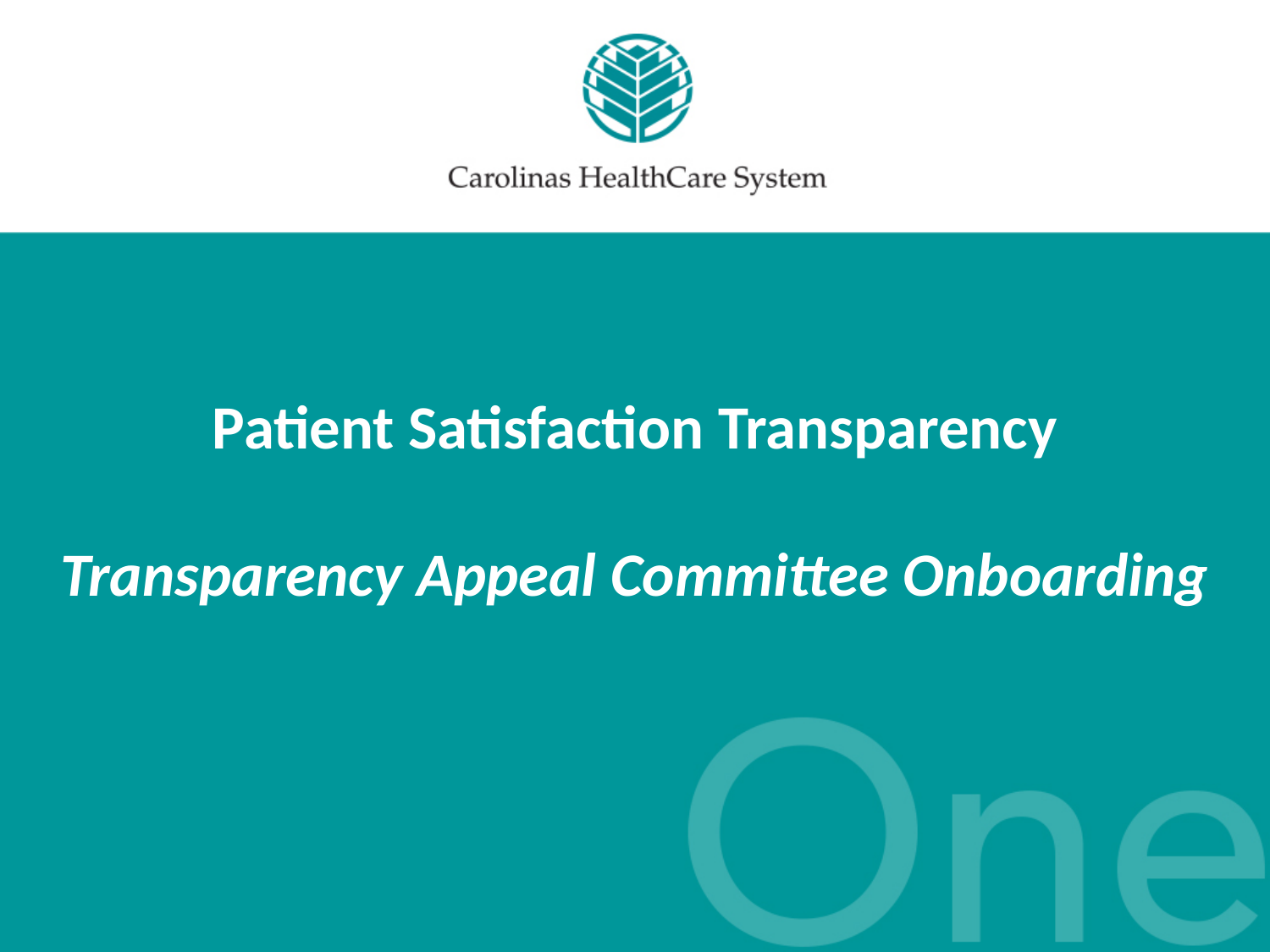

# Patient Satisfaction Transparency Transparency Appeal Committee Onboarding